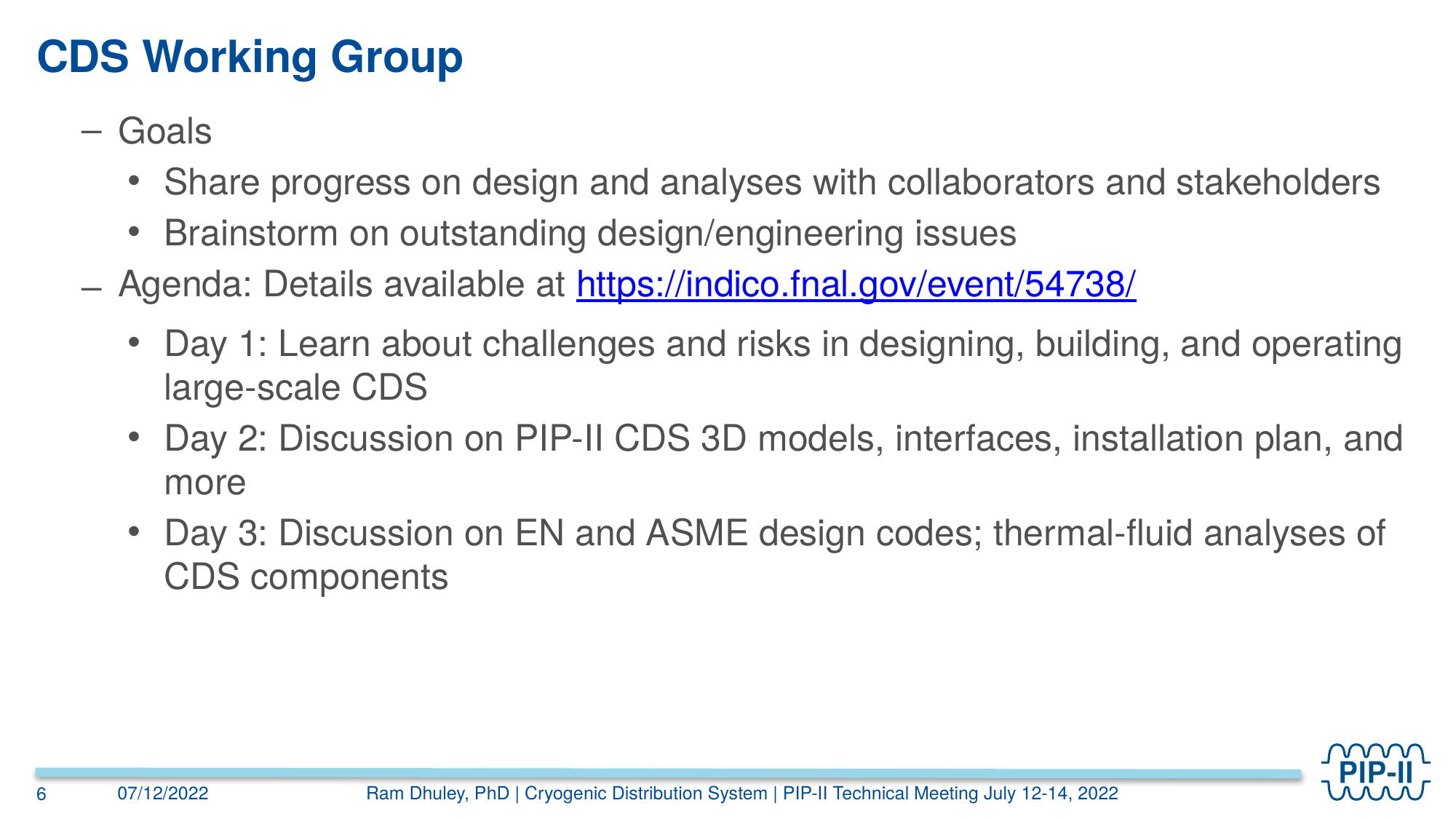

# CDS Working Group
Goals
Share progress on design and analyses with collaborators and stakeholders
Brainstorm on outstanding design/engineering issues
Agenda: Details available at https://indico.fnal.gov/event/54738/
Day 1: Learn about challenges and risks in designing, building, and operating large-scale CDS
Day 2: Discussion on PIP-II CDS 3D models, interfaces, installation plan, and more
Day 3: Discussion on EN and ASME design codes; thermal-fluid analyses of CDS components
Ram Dhuley, PhD | Cryogenic Distribution System | PIP-II Technical Meeting July 12-14, 2022
07/12/2022
6